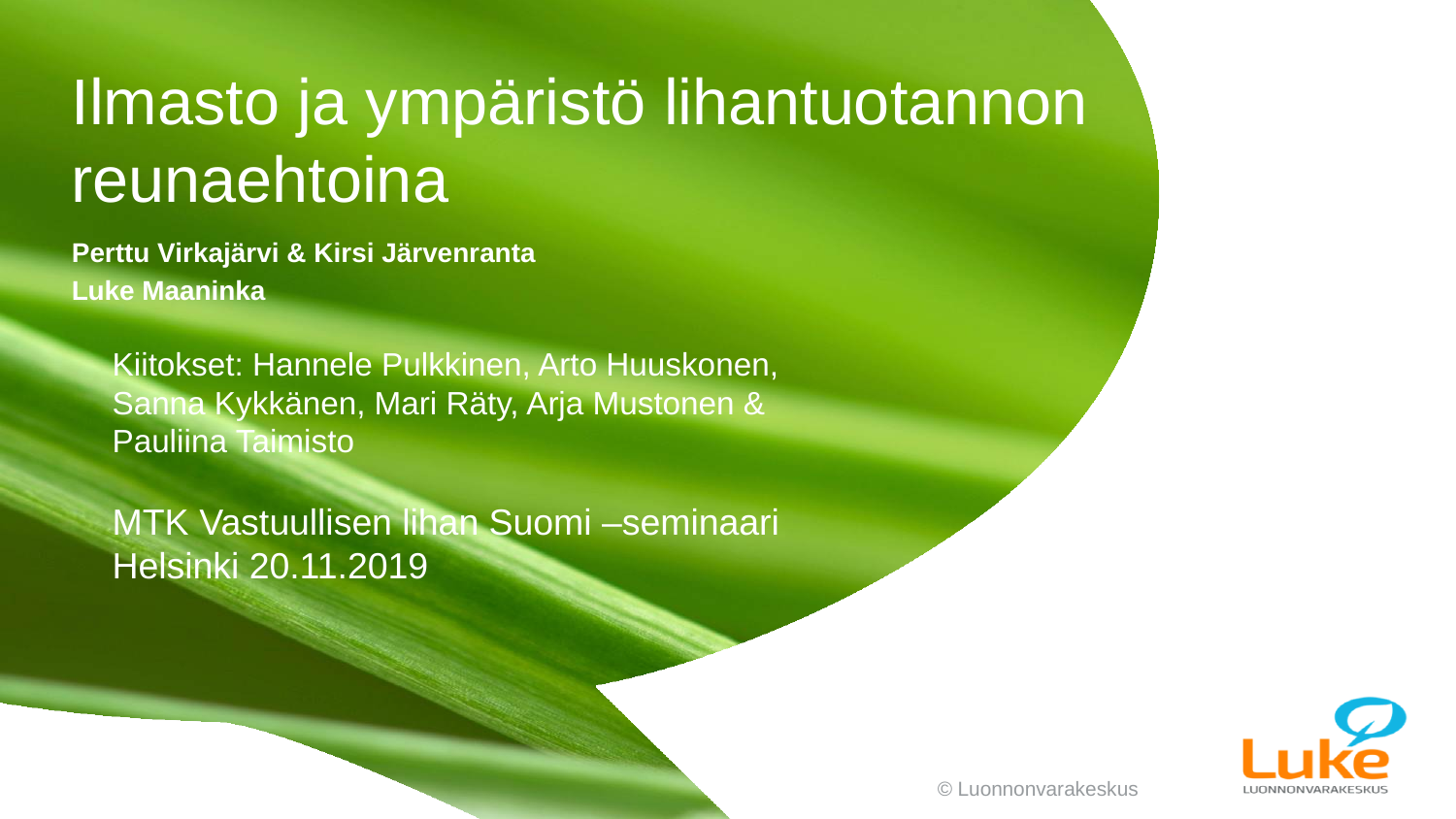

# Ilmasto ja ympäristö lihantuotannon reunaehtoina
Perttu Virkajärvi & Kirsi Järvenranta
Luke Maaninka

Kiitokset: Hannele Pulkkinen, Arto Huuskonen, Sanna Kykkänen, Mari Räty, Arja Mustonen & Pauliina Taimisto

MTK Vastuullisen lihan Suomi –seminaari
Helsinki 20.11.2019